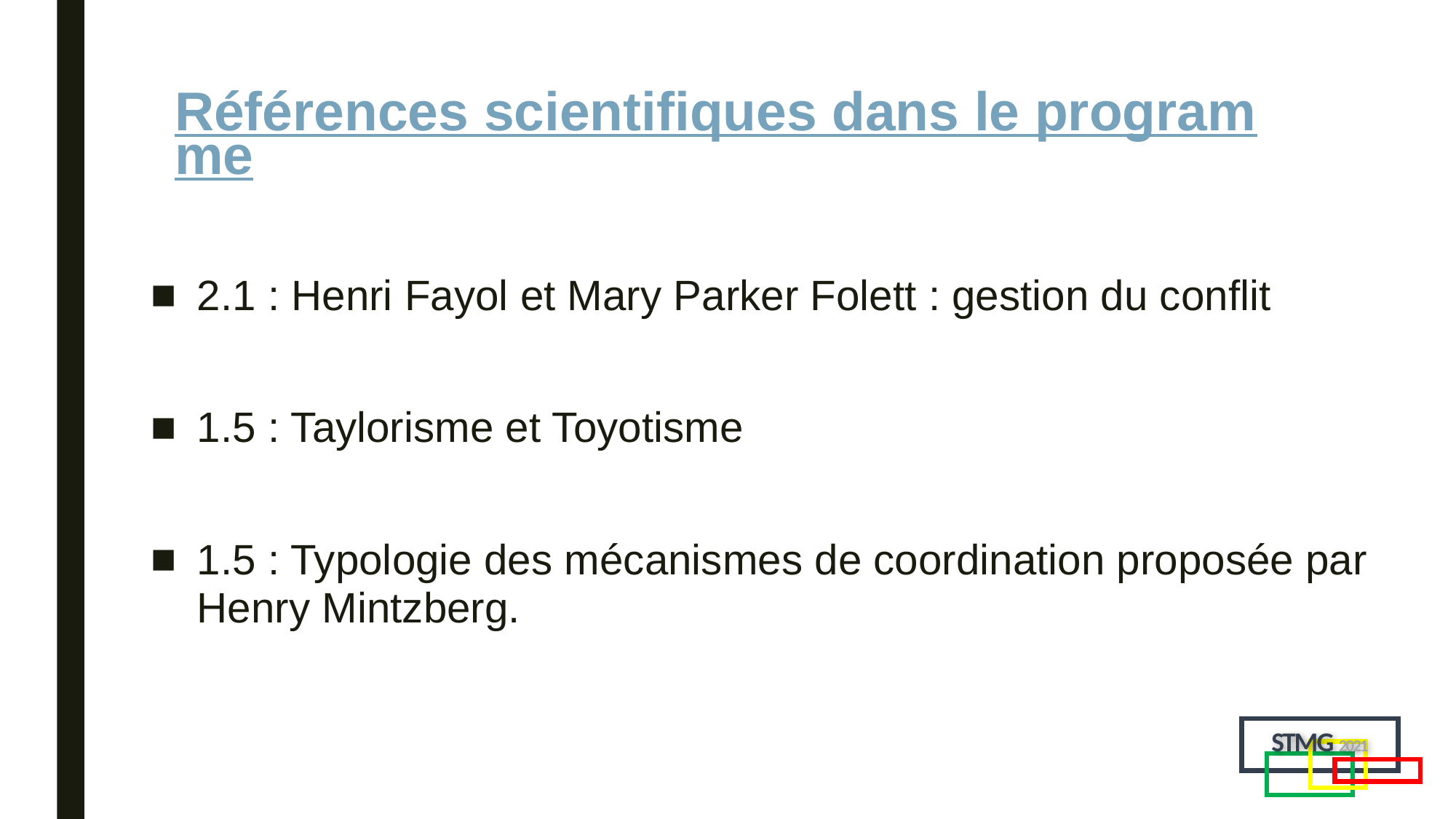

# Références scientifiques dans le programme
2.1 : Henri Fayol et Mary Parker Folett : gestion du conflit

1.5 : Taylorisme et Toyotisme

1.5 : Typologie des mécanismes de coordination proposée par Henry Mintzberg.
STMG 2021